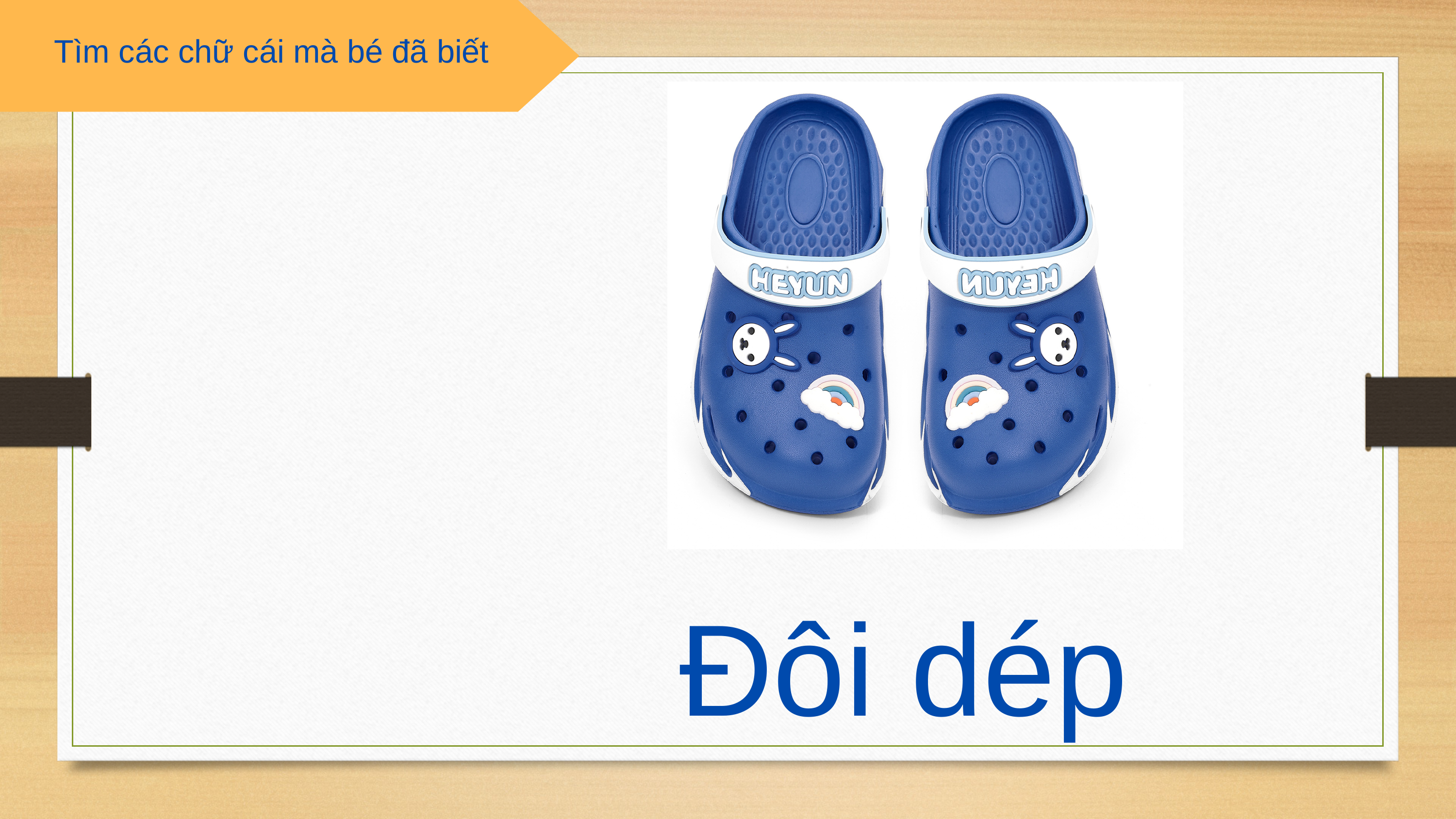

Tìm các chữ cái mà bé đã biết

Đôi dép